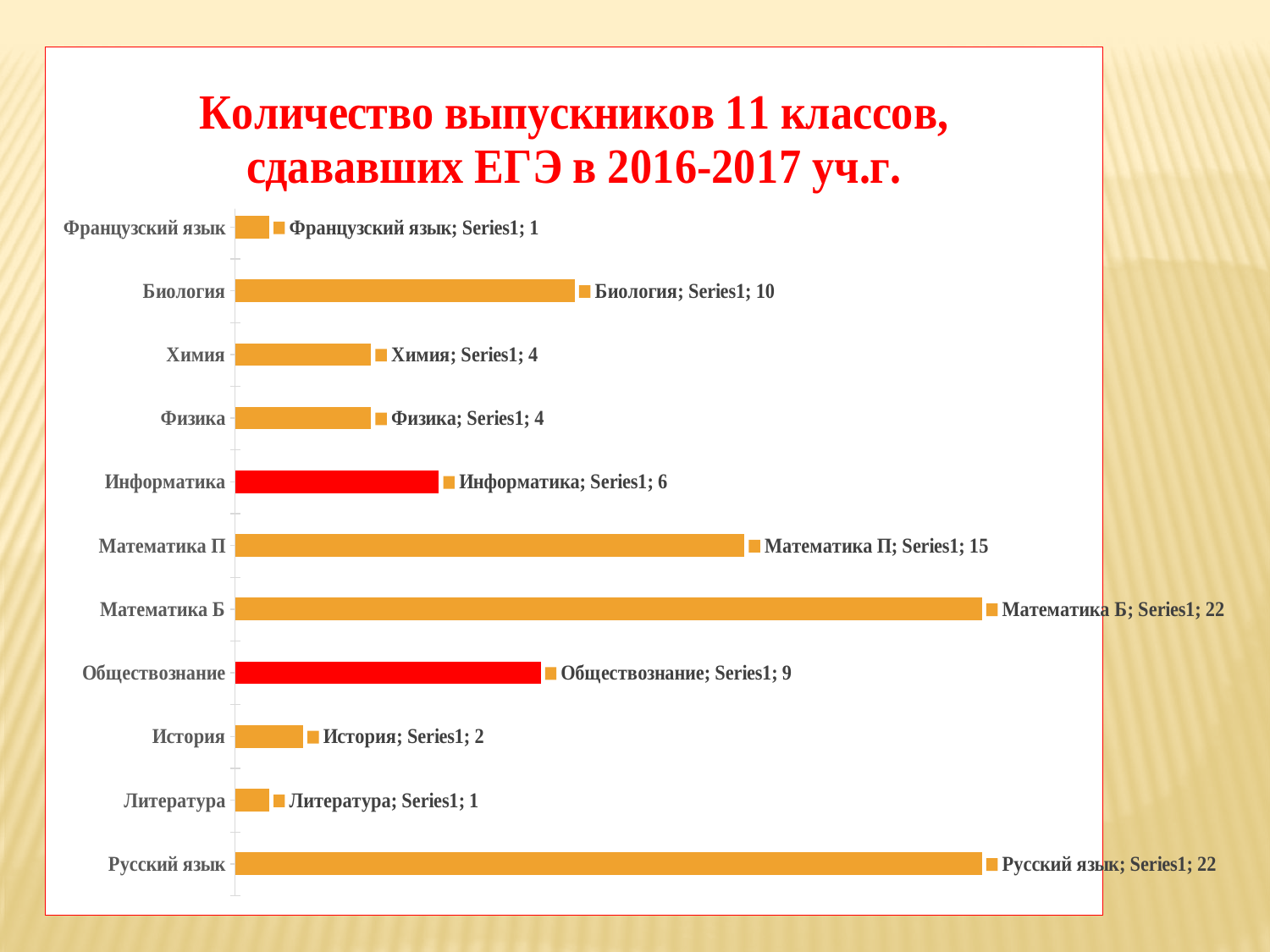

### Chart: Количество выпускников 11 классов, сдававших ЕГЭ в 2016-2017 уч.г.

| Category |  |
|---|---|
| Русский язык | 22.0 |
| Литература | 1.0 |
| История | 2.0 |
| Обществознание | 9.0 |
| Математика Б | 22.0 |
| Математика П | 15.0 |
| Информатика | 6.0 |
| Физика | 4.0 |
| Химия | 4.0 |
| Биология | 10.0 |
| Французский язык | 1.0 |